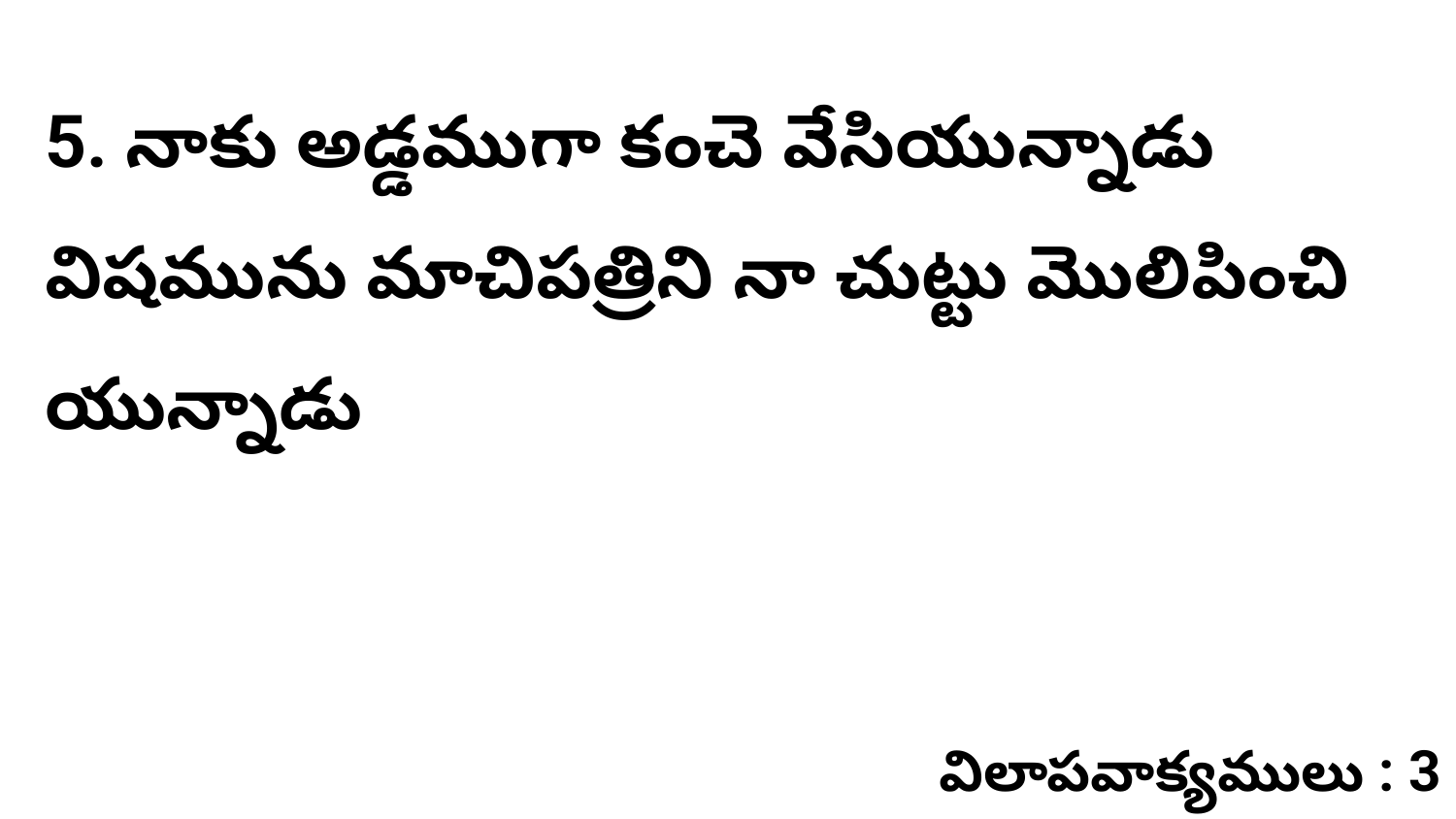

5. నాకు అడ్డముగా కంచె వేసియున్నాడు విషమును మాచిపత్రిని నా చుట్టు మొలిపించి యున్నాడు
విలాపవాక్యములు : 3